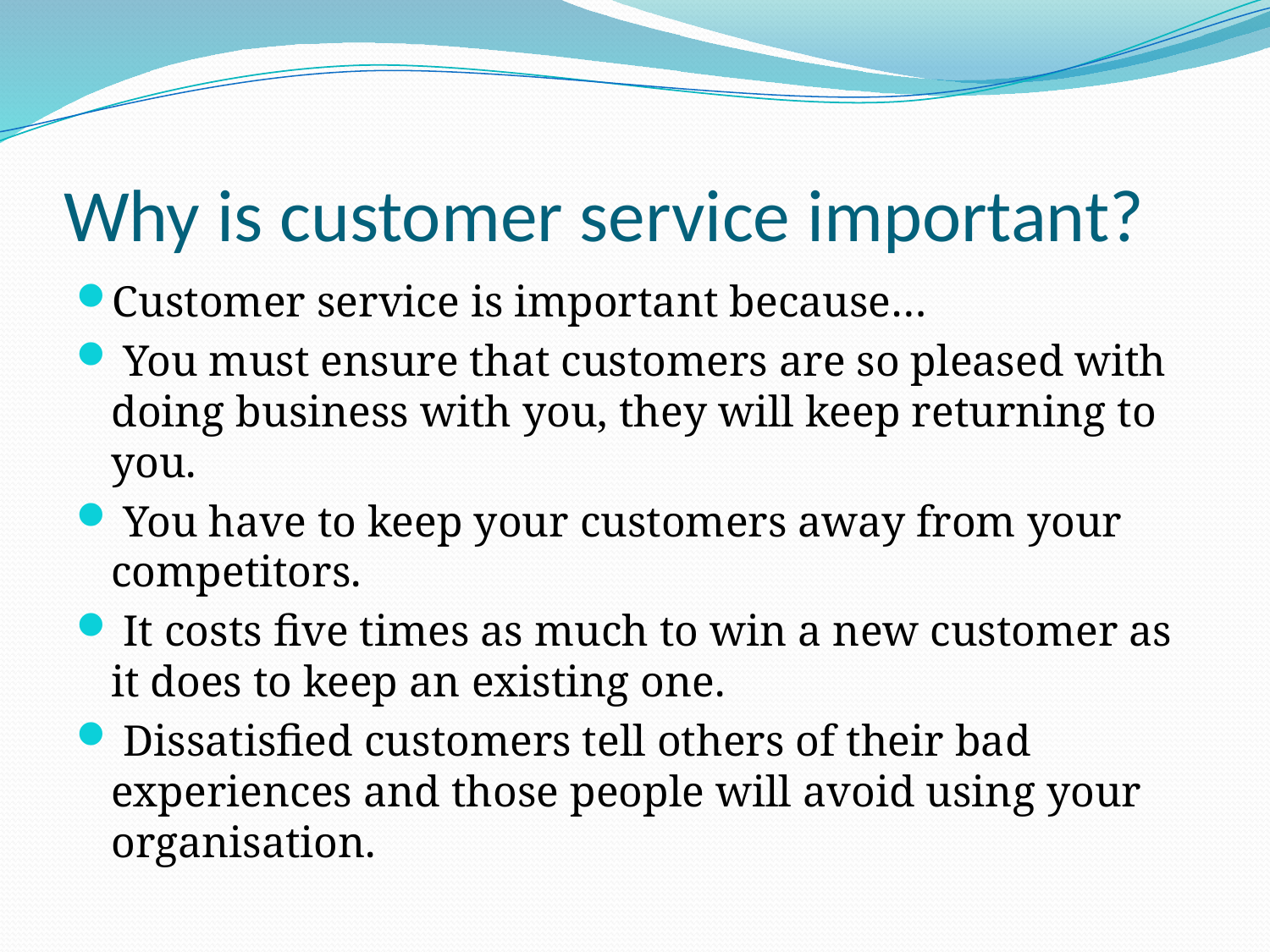

# Why is customer service important?
Customer service is important because…
 You must ensure that customers are so pleased with doing business with you, they will keep returning to you.
 You have to keep your customers away from your competitors.
 It costs five times as much to win a new customer as it does to keep an existing one.
 Dissatisfied customers tell others of their bad experiences and those people will avoid using your organisation.